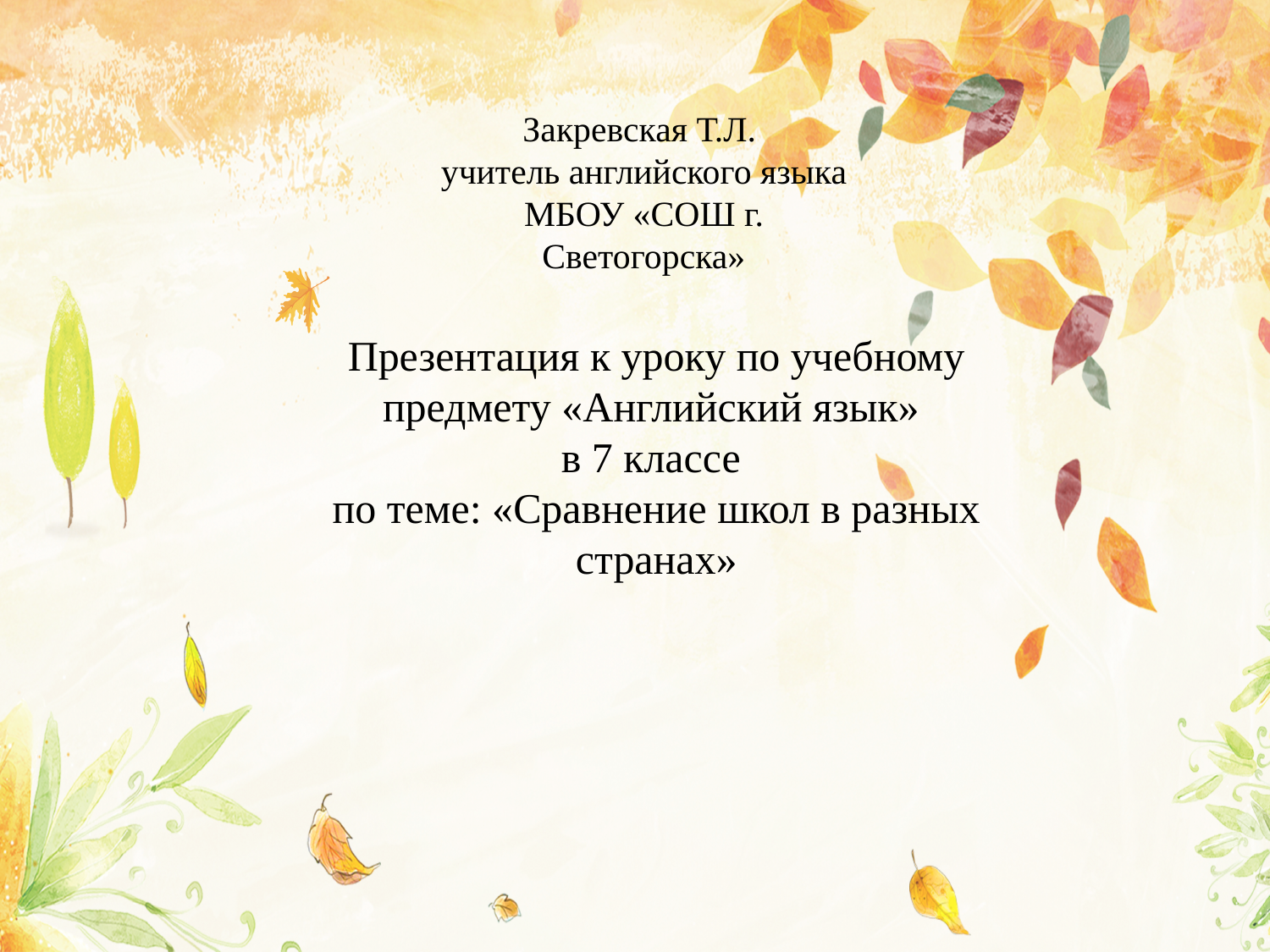

Закревская Т.Л.
учитель английского языка
МБОУ «СОШ г. Светогорска»

Презентация к уроку по учебному предмету «Английский язык»
в 7 классе
по теме: «Сравнение школ в разных странах»